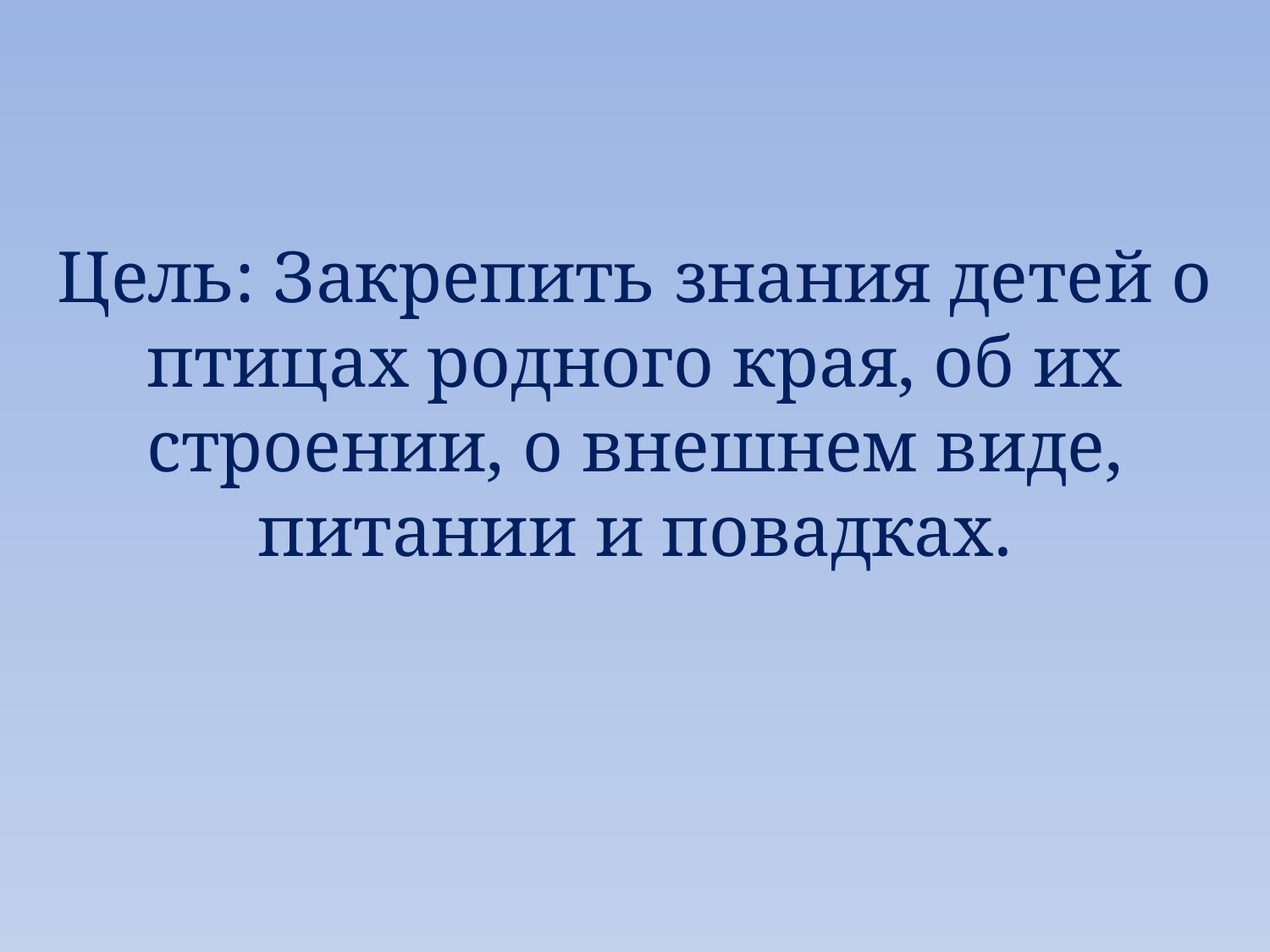

Цель: Закрепить знания детей о птицах родного края, об их строении, о внешнем виде,
питании и повадках.